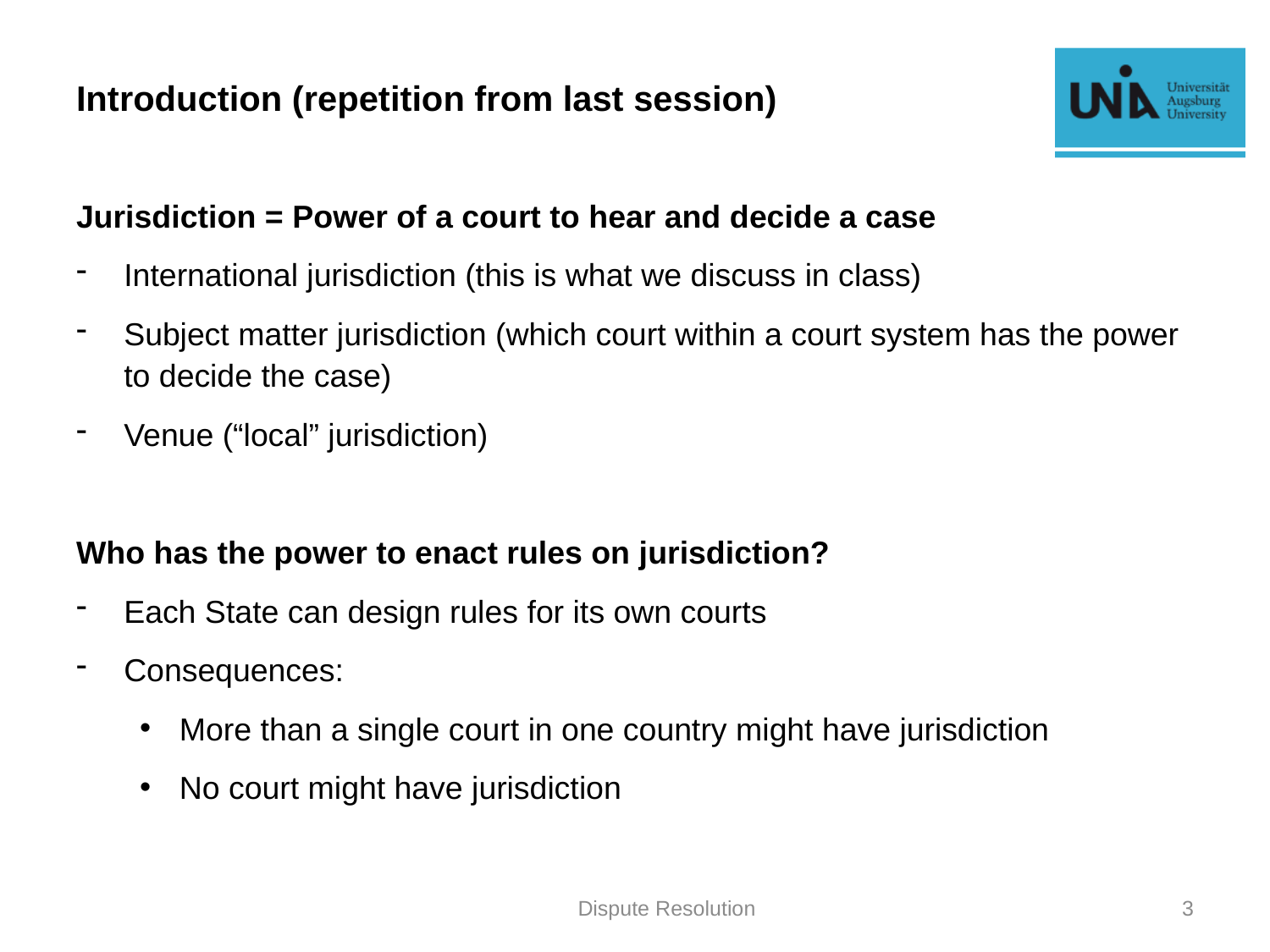

# Introduction (repetition from last session)
Jurisdiction = Power of a court to hear and decide a case
International jurisdiction (this is what we discuss in class)
Subject matter jurisdiction (which court within a court system has the power to decide the case)
Venue (“local” jurisdiction)

Who has the power to enact rules on jurisdiction?
Each State can design rules for its own courts
Consequences:
More than a single court in one country might have jurisdiction
No court might have jurisdiction

Dispute Resolution
3